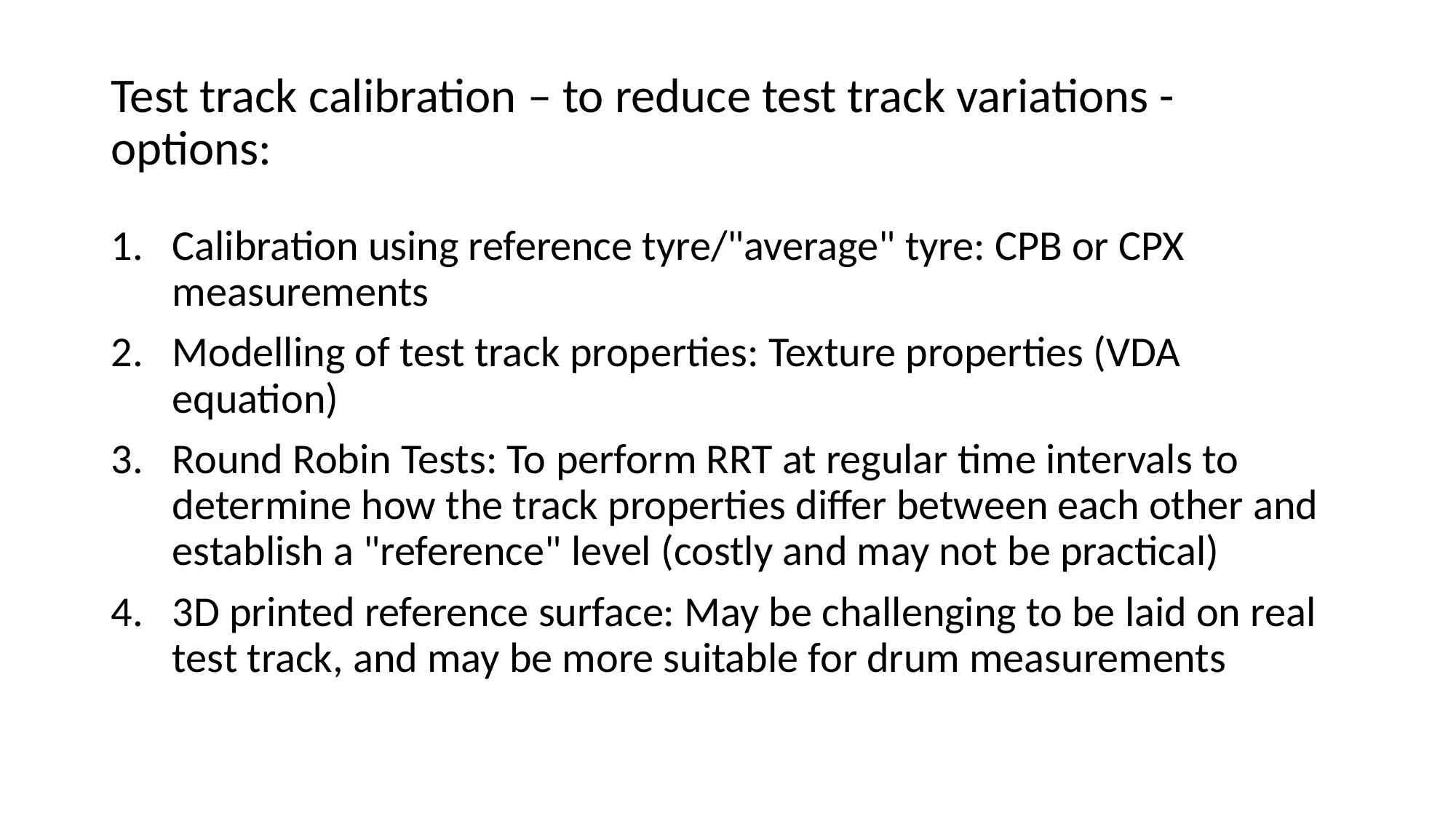

# Test track calibration – to reduce test track variations - options:
Calibration using reference tyre/"average" tyre: CPB or CPX measurements
Modelling of test track properties: Texture properties (VDA equation)
Round Robin Tests: To perform RRT at regular time intervals to determine how the track properties differ between each other and establish a "reference" level (costly and may not be practical)
3D printed reference surface: May be challenging to be laid on real test track, and may be more suitable for drum measurements